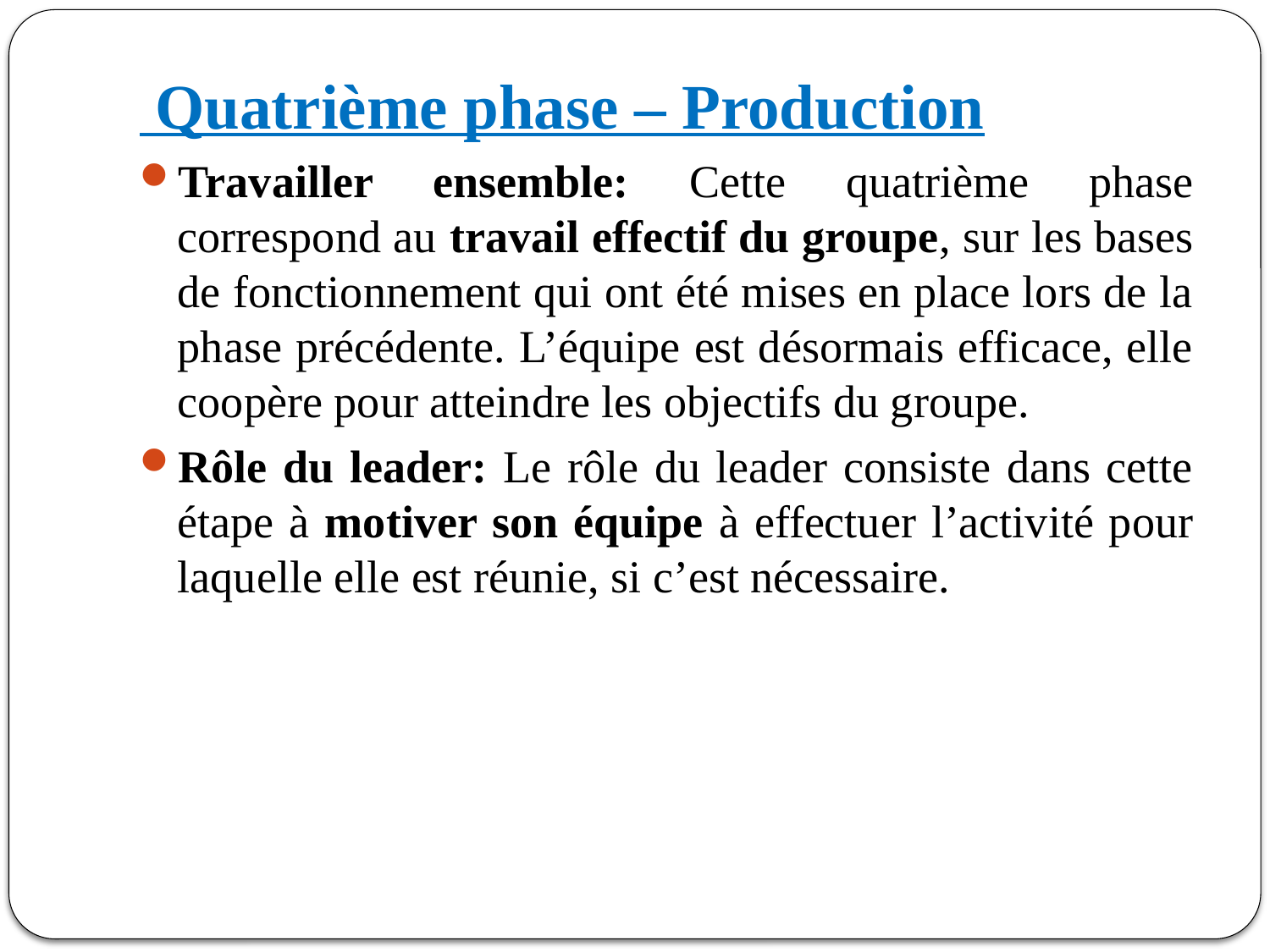

Quatrième phase – Production
Travailler ensemble: Cette quatrième phase correspond au travail effectif du groupe, sur les bases de fonctionnement qui ont été mises en place lors de la phase précédente. L’équipe est désormais efficace, elle coopère pour atteindre les objectifs du groupe.
Rôle du leader: Le rôle du leader consiste dans cette étape à motiver son équipe à effectuer l’activité pour laquelle elle est réunie, si c’est nécessaire.